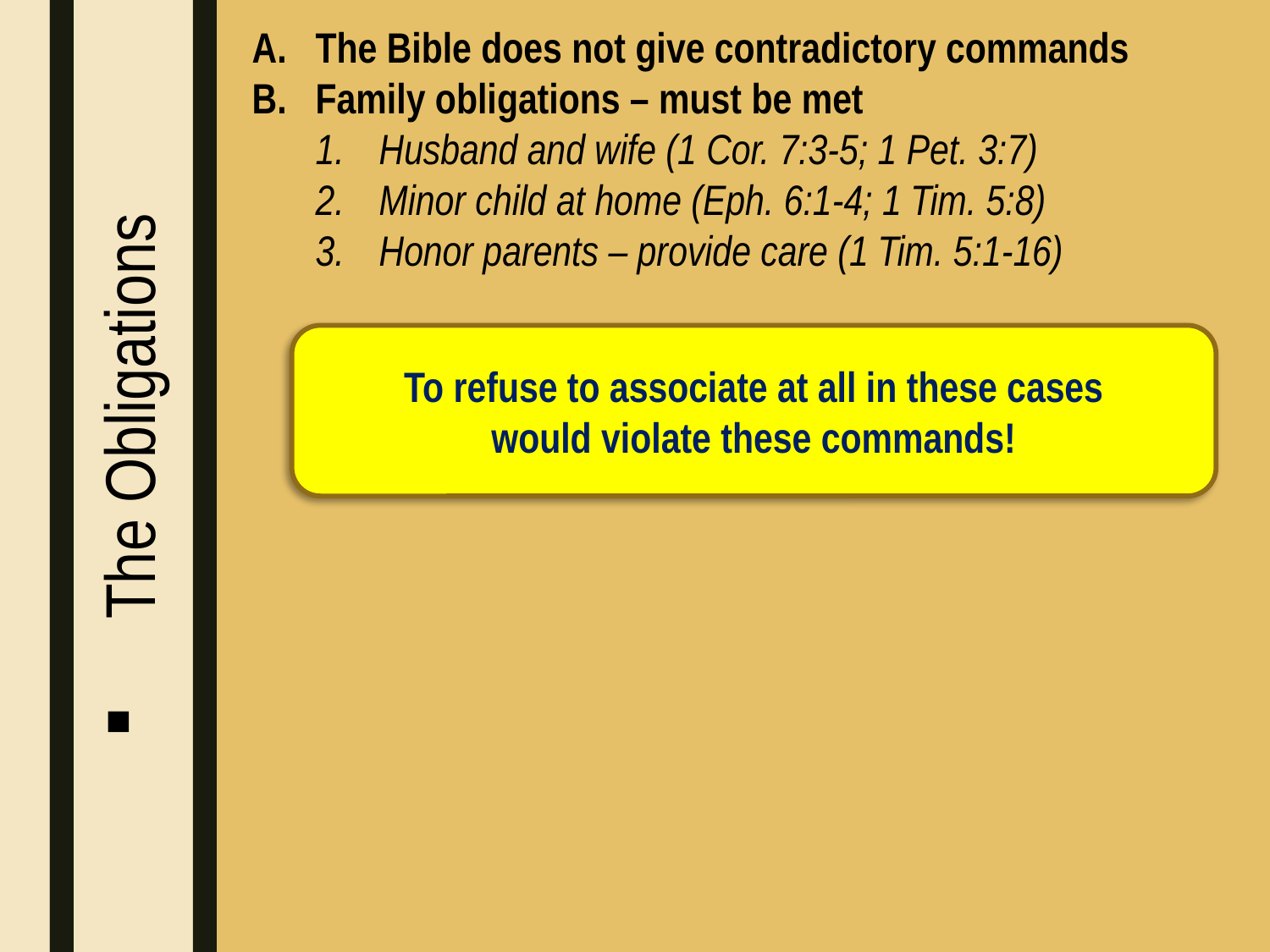

The Bible does not give contradictory commands
Family obligations – must be met
Husband and wife (1 Cor. 7:3-5; 1 Pet. 3:7)
Minor child at home (Eph. 6:1-4; 1 Tim. 5:8)
Honor parents – provide care (1 Tim. 5:1-16)
To refuse to associate at all in these cases
would violate these commands!
The Obligations